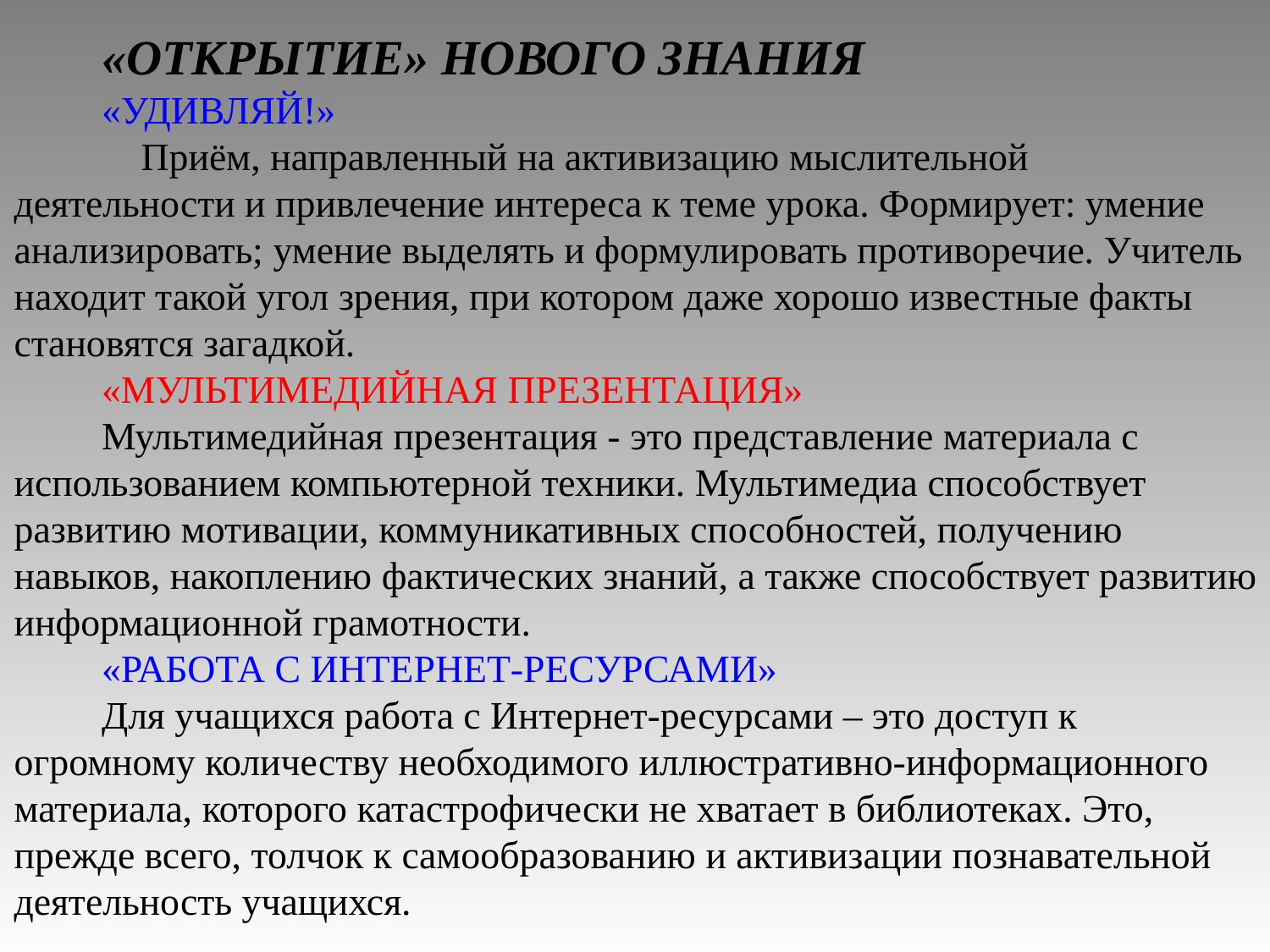

«ОТКРЫТИЕ» НОВОГО ЗНАНИЯ
«УДИВЛЯЙ!»
	Приём, направленный на активизацию мыслительной деятельности и привлечение интереса к теме урока. Формирует: умение анализировать; умение выделять и формулировать противоречие. Учитель находит такой угол зрения, при котором даже хорошо известные факты становятся загадкой.
«МУЛЬТИМЕДИЙНАЯ ПРЕЗЕНТАЦИЯ»
Мультимедийная презентация - это представление материала с использованием компьютерной техники. Мультимедиа способствует развитию мотивации, коммуникативных способностей, получению навыков, накоплению фактических знаний, а также способствует развитию информационной грамотности.
«РАБОТА С ИНТЕРНЕТ-РЕСУРСАМИ»
Для учащихся работа с Интернет-ресурсами – это доступ к огромному количеству необходимого иллюстративно-информационного материала, которого катастрофически не хватает в библиотеках. Это, прежде всего, толчок к самообразованию и активизации познавательной деятельность учащихся.